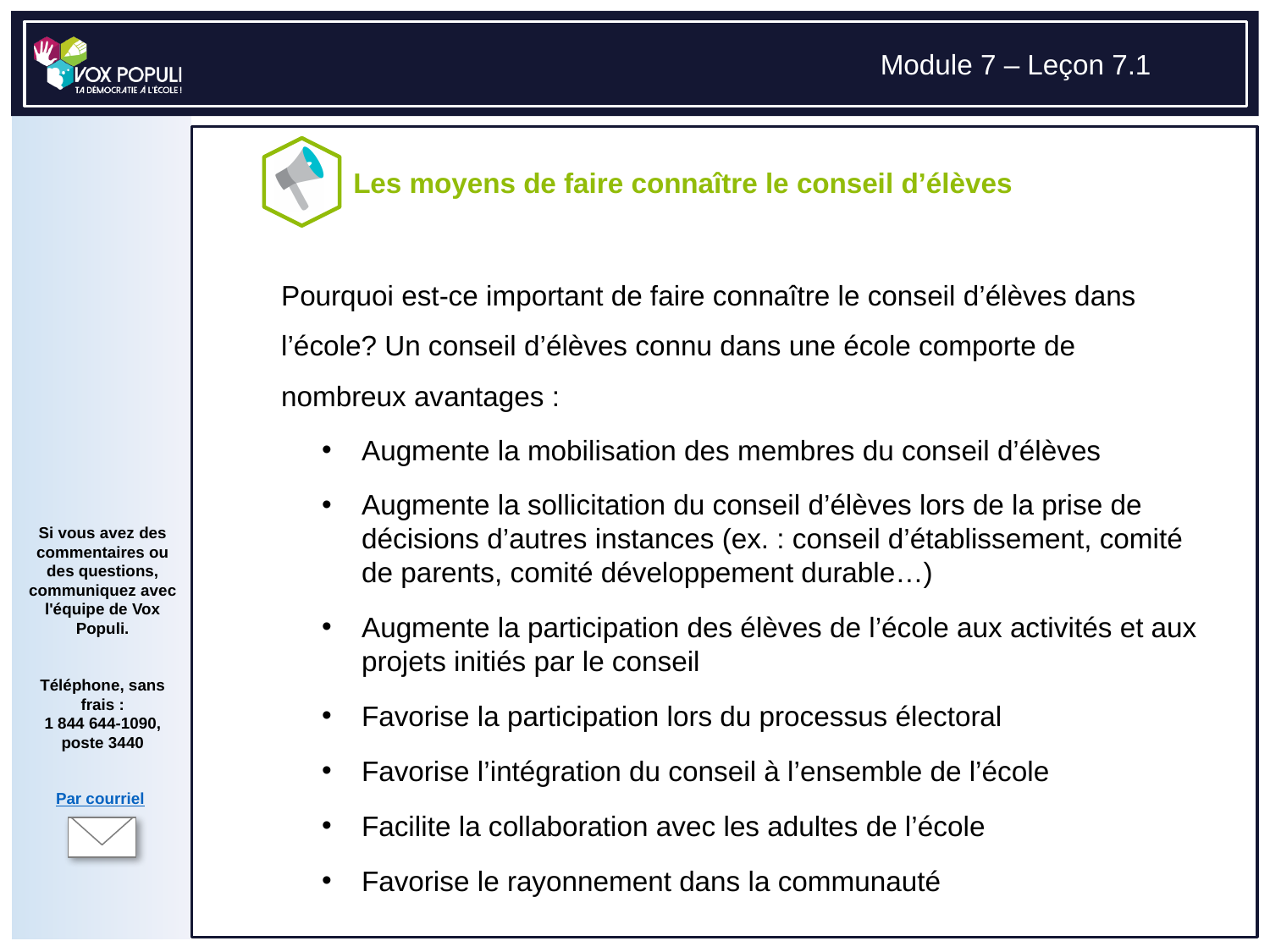

# Pourquoi est-ce important de faire connaître le conseil d’élèves dans l’école? Un conseil d’élèves connu dans une école comporte de nombreux avantages :
Augmente la mobilisation des membres du conseil d’élèves
Augmente la sollicitation du conseil d’élèves lors de la prise de décisions d’autres instances (ex. : conseil d’établissement, comité de parents, comité développement durable…)
Augmente la participation des élèves de l’école aux activités et aux projets initiés par le conseil
Favorise la participation lors du processus électoral
Favorise l’intégration du conseil à l’ensemble de l’école
Facilite la collaboration avec les adultes de l’école
Favorise le rayonnement dans la communauté